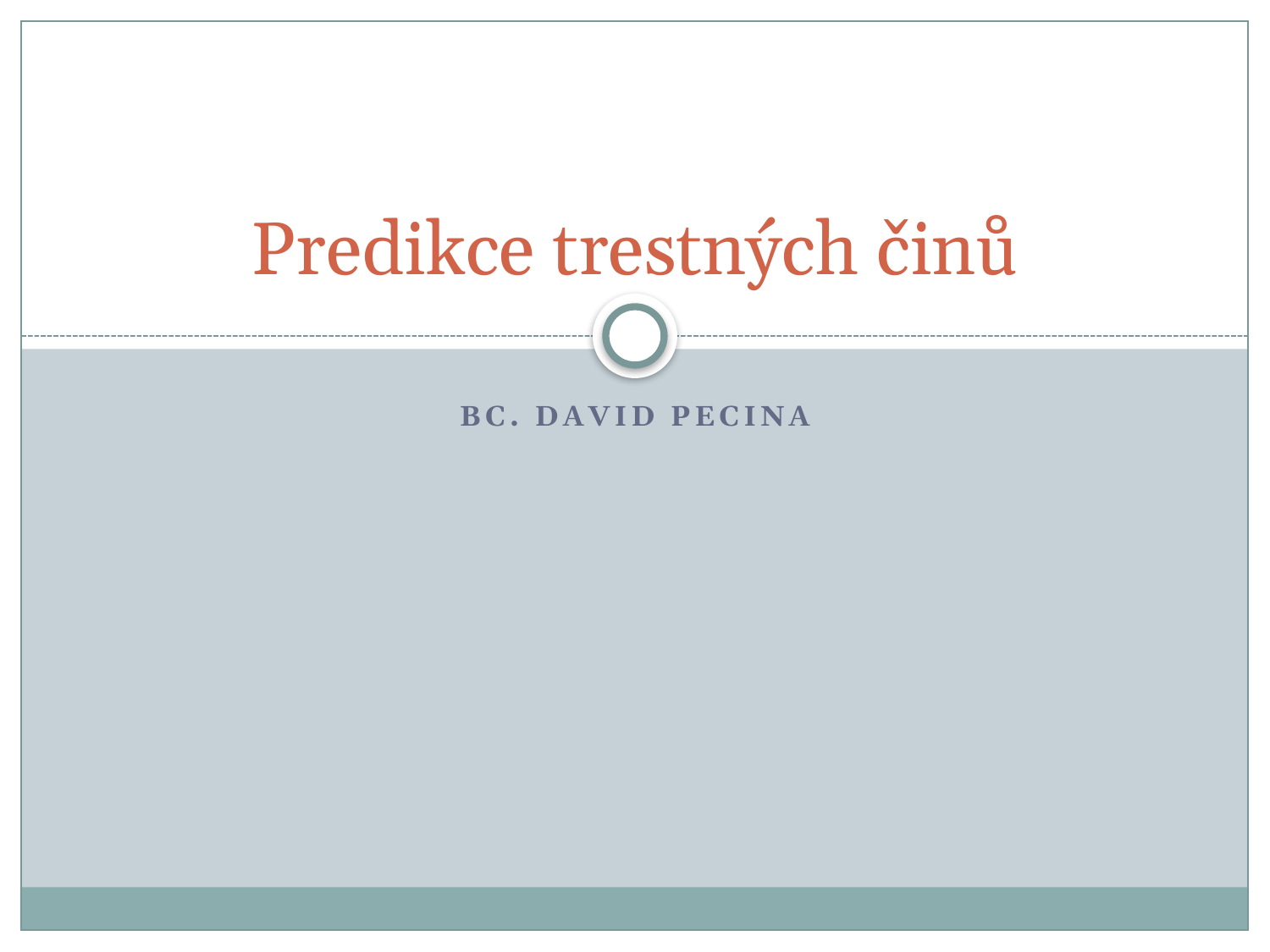

# Predikce trestných činů
Bc. David Pecina